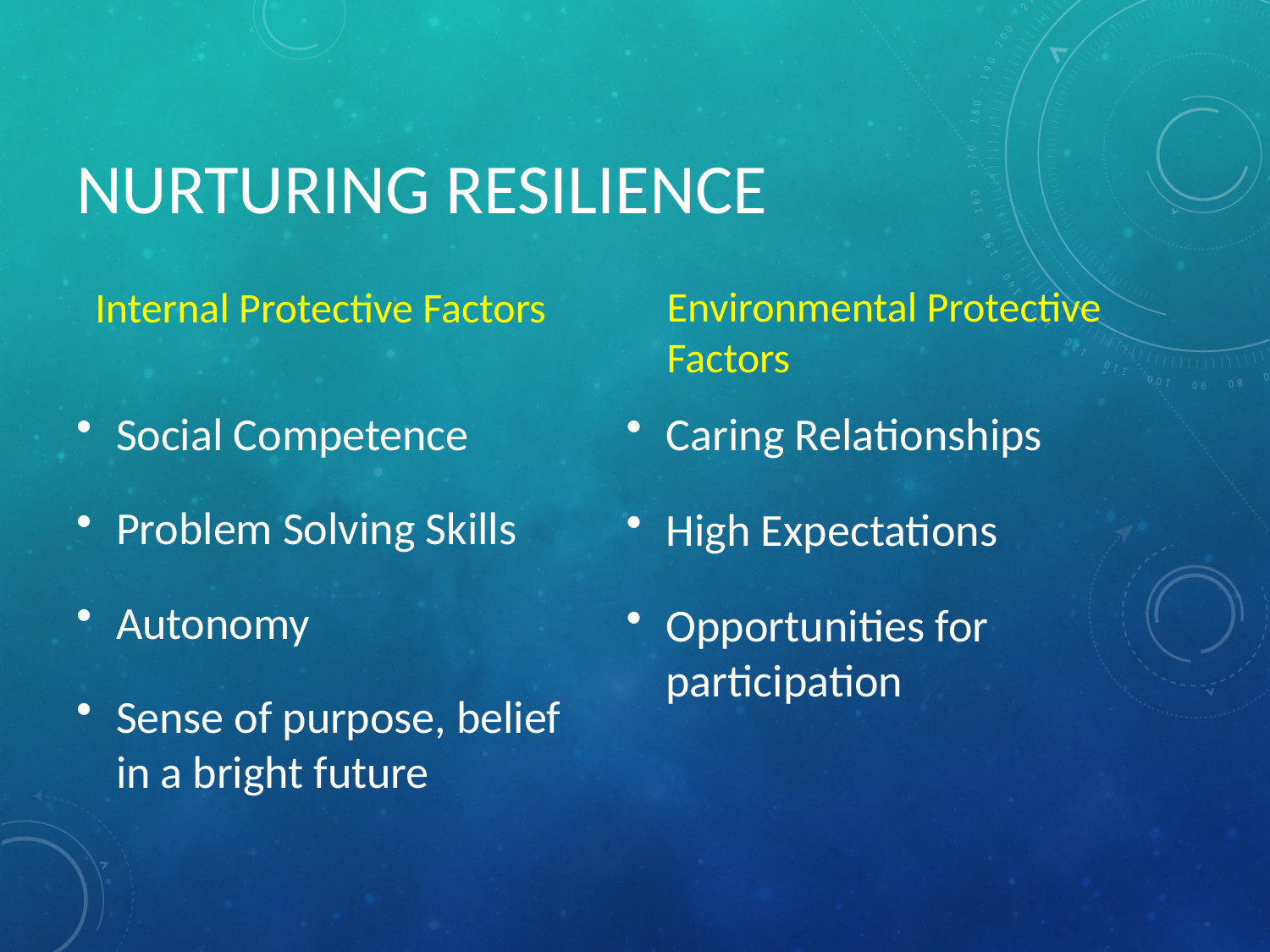

# Nurturing Resilience
Internal Protective Factors
Environmental Protective Factors
Social Competence
Problem Solving Skills
Autonomy
Sense of purpose, belief in a bright future

Caring Relationships
High Expectations
Opportunities for participation